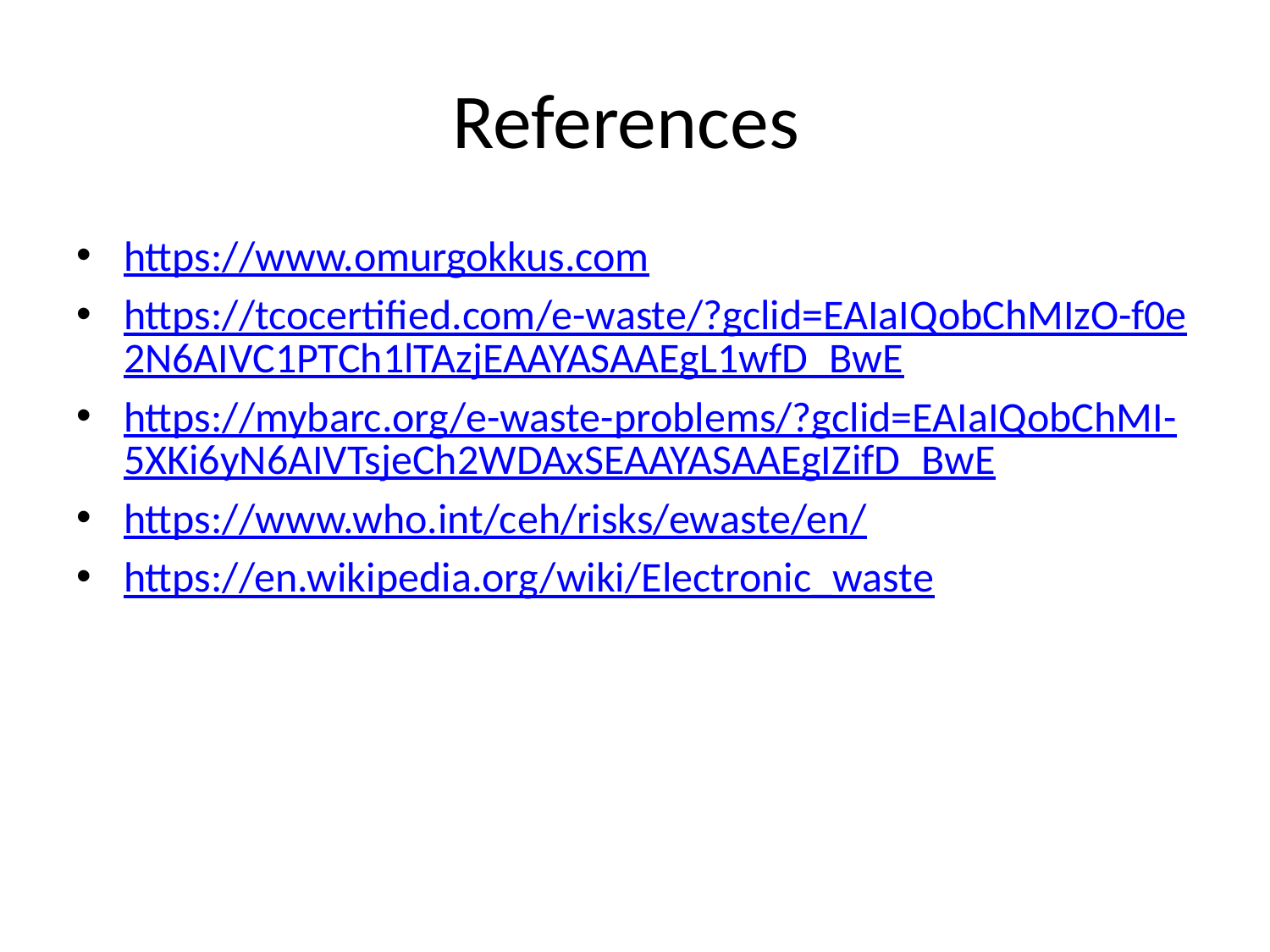

# References
https://www.omurgokkus.com
https://tcocertified.com/e-waste/?gclid=EAIaIQobChMIzO-f0e2N6AIVC1PTCh1lTAzjEAAYASAAEgL1wfD_BwE
https://mybarc.org/e-waste-problems/?gclid=EAIaIQobChMI-5XKi6yN6AIVTsjeCh2WDAxSEAAYASAAEgIZifD_BwE
https://www.who.int/ceh/risks/ewaste/en/
https://en.wikipedia.org/wiki/Electronic_waste